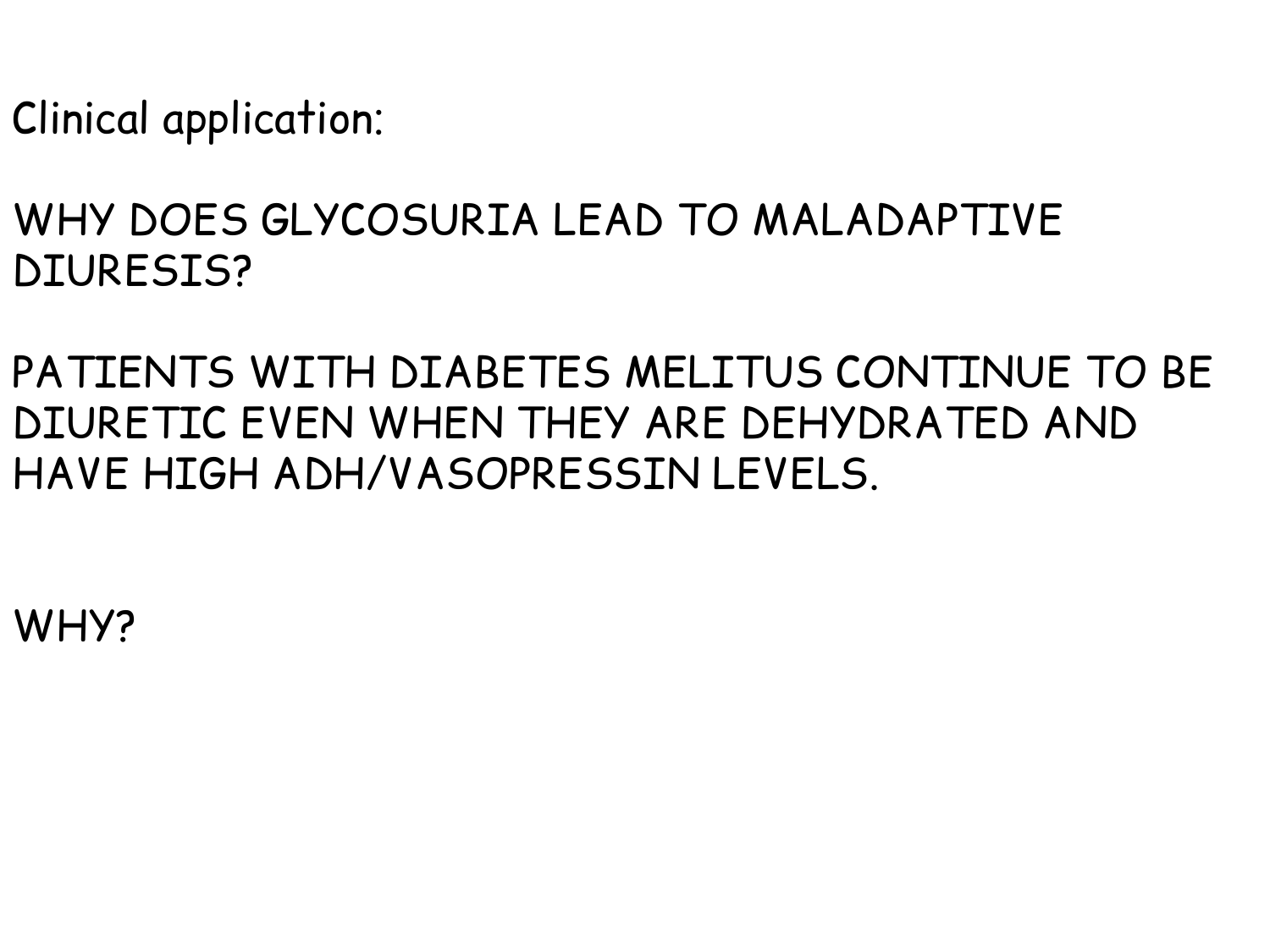

Clinical application:

WHY DOES GLYCOSURIA LEAD TO MALADAPTIVE DIURESIS?

PATIENTS WITH DIABETES MELITUS CONTINUE TO BE DIURETIC EVEN WHEN THEY ARE DEHYDRATED AND HAVE HIGH ADH/VASOPRESSIN LEVELS.

WHY?